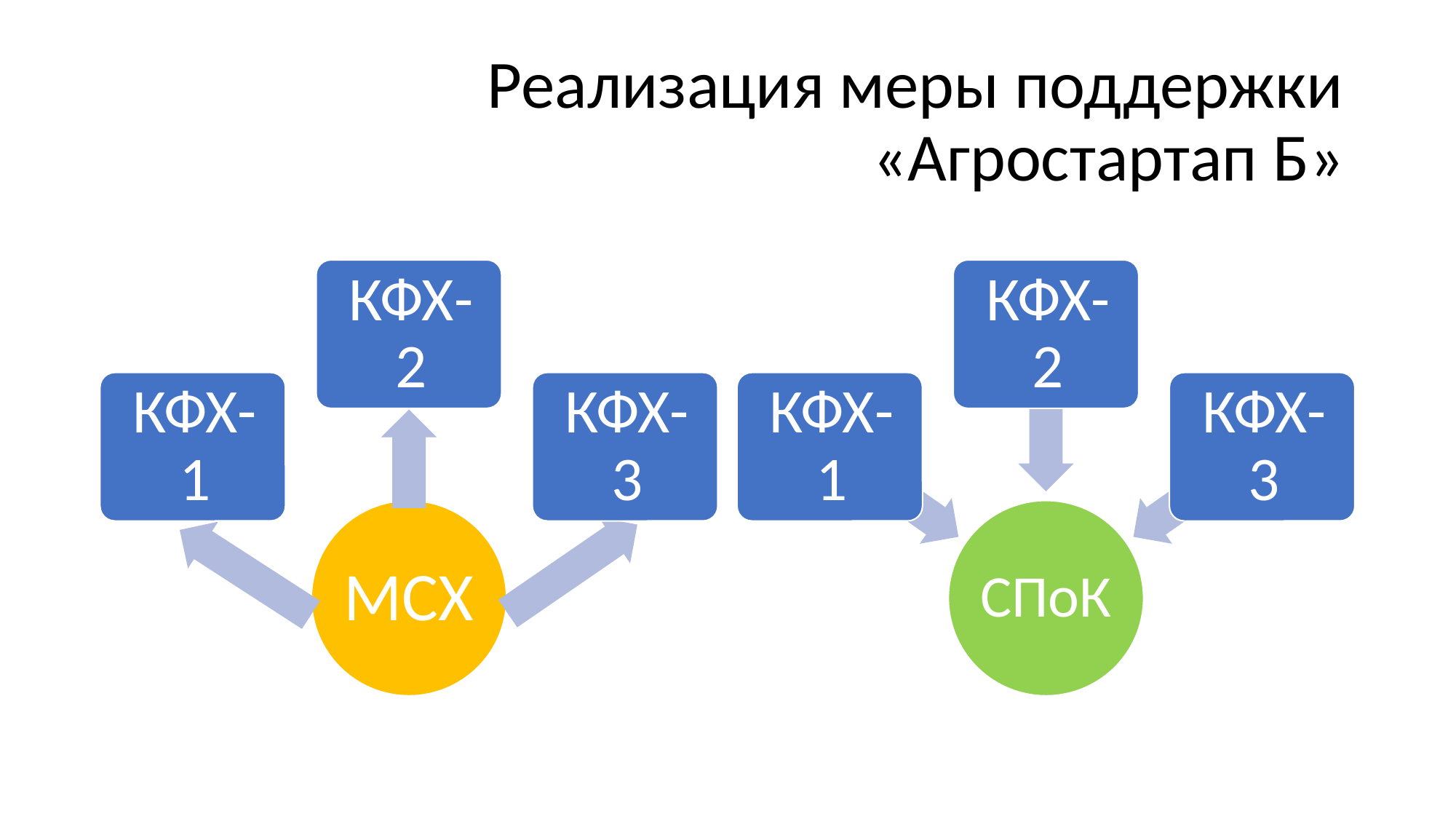

# Реализация меры поддержки «Агростартап Б»
МСХ
КФХ-1
КФХ-2
КФХ-3
СПоК
КФХ-1
КФХ-2
КФХ-3